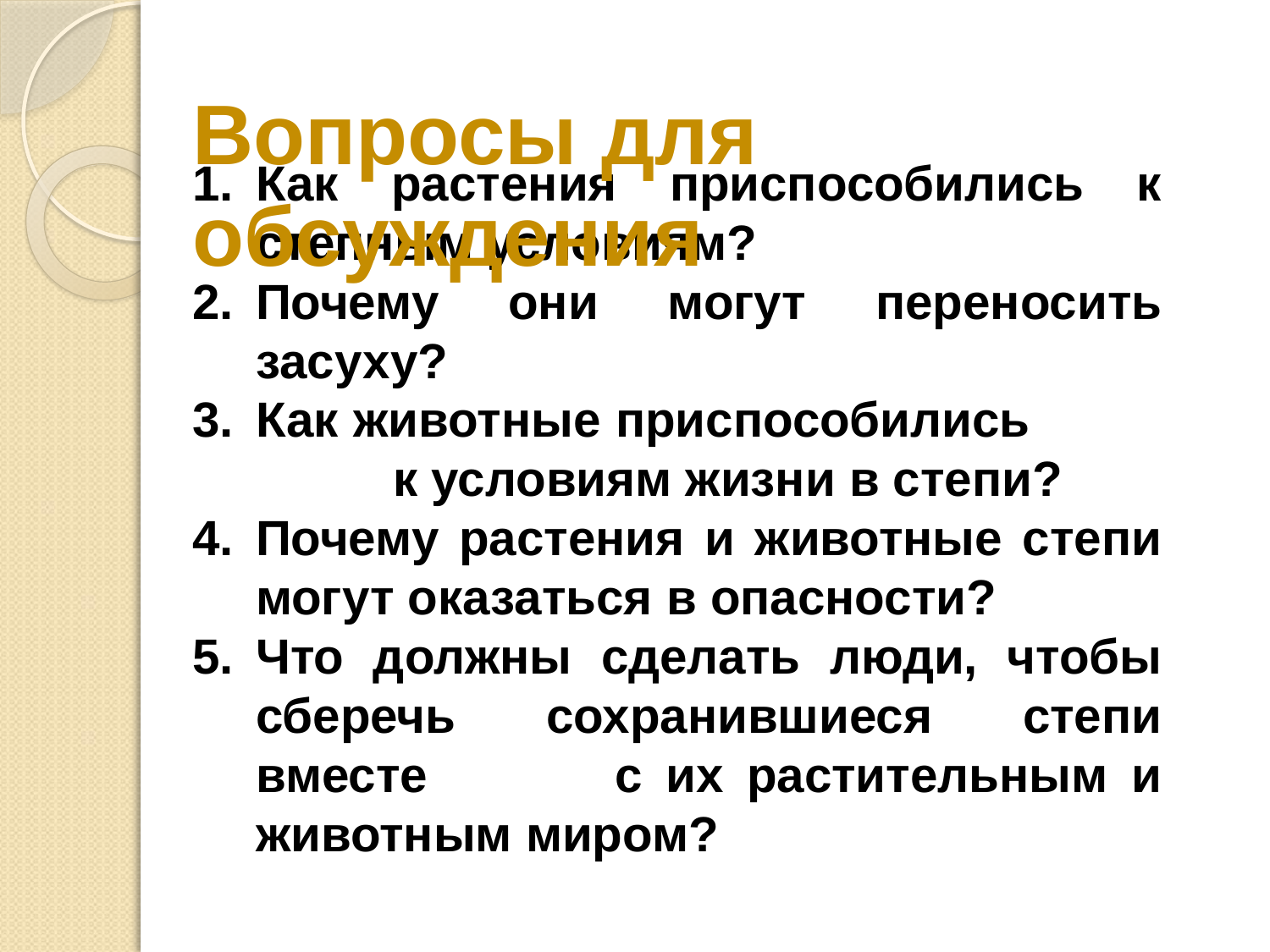

Вопросы для обсуждения
Как растения приспособились к степным условиям?
Почему они могут переносить засуху?
Как животные приспособились                    к условиям жизни в степи?
Почему растения и животные степи могут оказаться в опасности?
Что должны сделать люди, чтобы сберечь сохранившиеся степи вместе        с их растительным и животным миром?